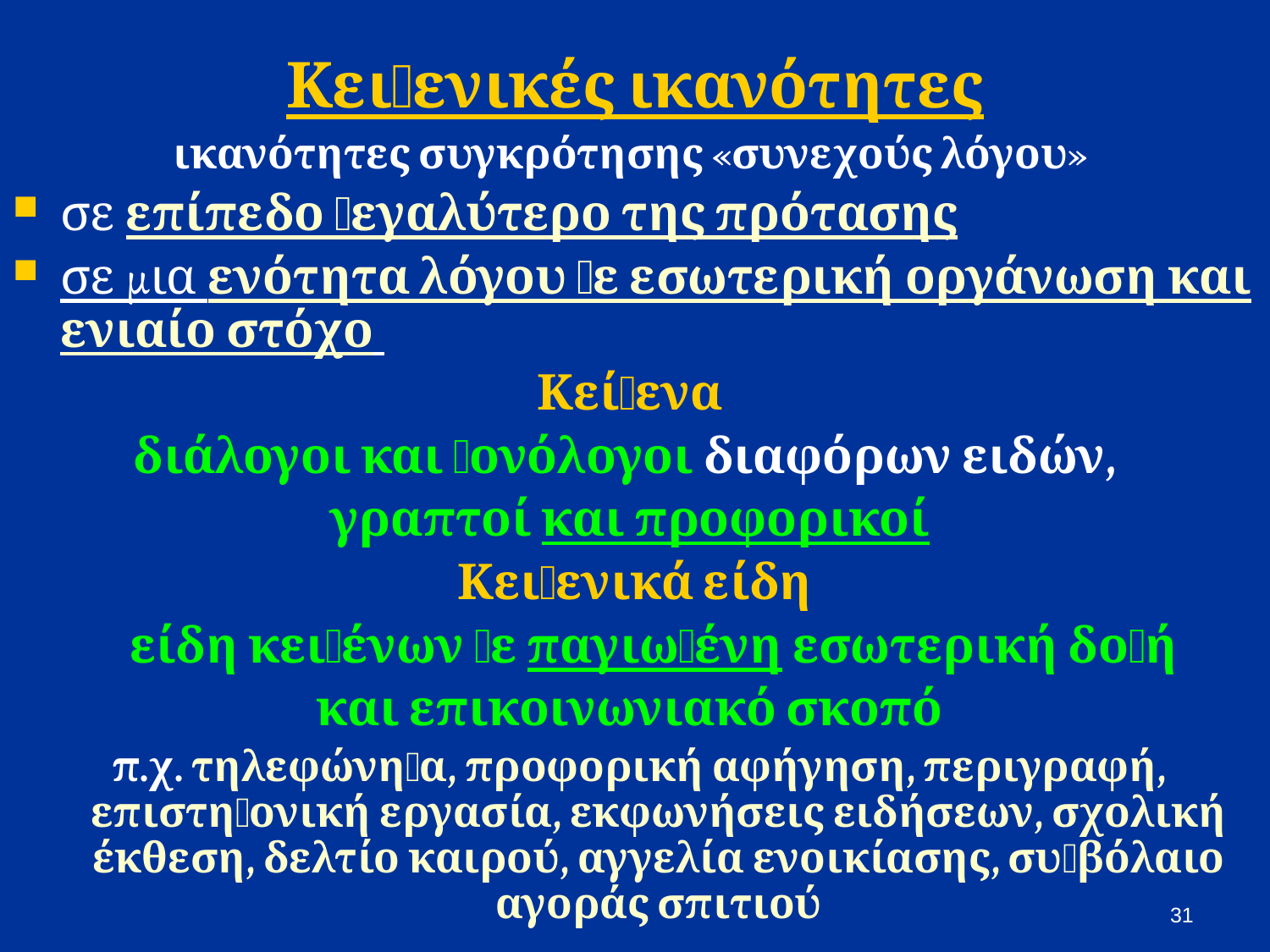

# Κειμενικές ικανότητες
ικανότητες συγκρότησης «συνεχούς λόγου»
σε επίπεδο μεγαλύτερο της πρότασης
σε μια ενότητα λόγου με εσωτερική οργάνωση και ενιαίο στόχο
Κείμενα
διάλογοι και μονόλογοι διαφόρων ειδών,
γραπτοί και προφορικοί
Κειμενικά είδη
	είδη κειμένων με παγιωμένη εσωτερική δομή
και επικοινωνιακό σκοπό
 π.χ. τηλεφώνημα, προφορική αφήγηση, περιγραφή, επιστημονική εργασία, εκφωνήσεις ειδήσεων, σχολική έκθεση, δελτίο καιρού, αγγελία ενοικίασης, συμβόλαιο αγοράς σπιτιού

31